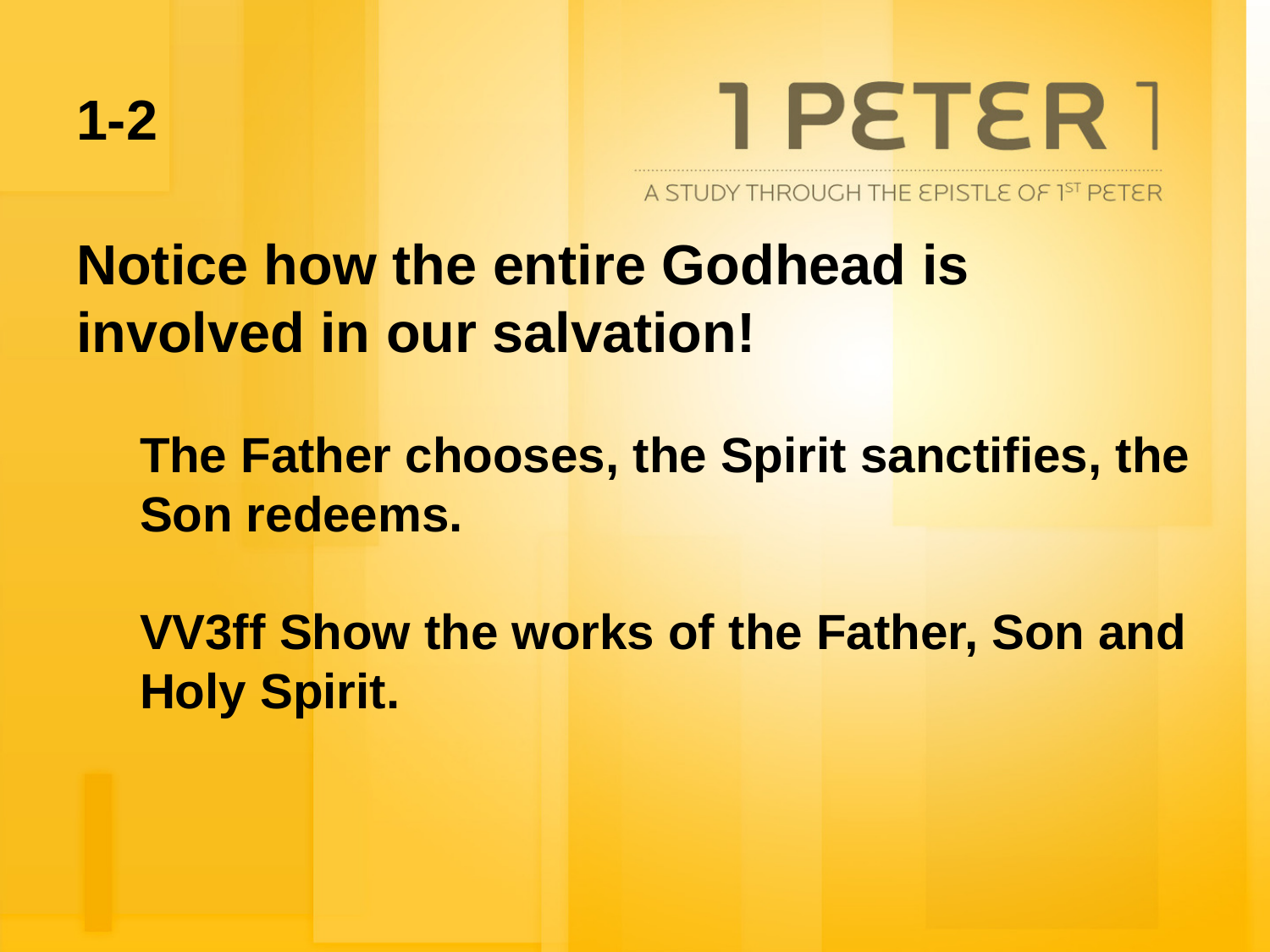

# 1-2
Notice how the entire Godhead is involved in our salvation!

The Father chooses, the Spirit sanctifies, the Son redeems.

VV3ff Show the works of the Father, Son and Holy Spirit.